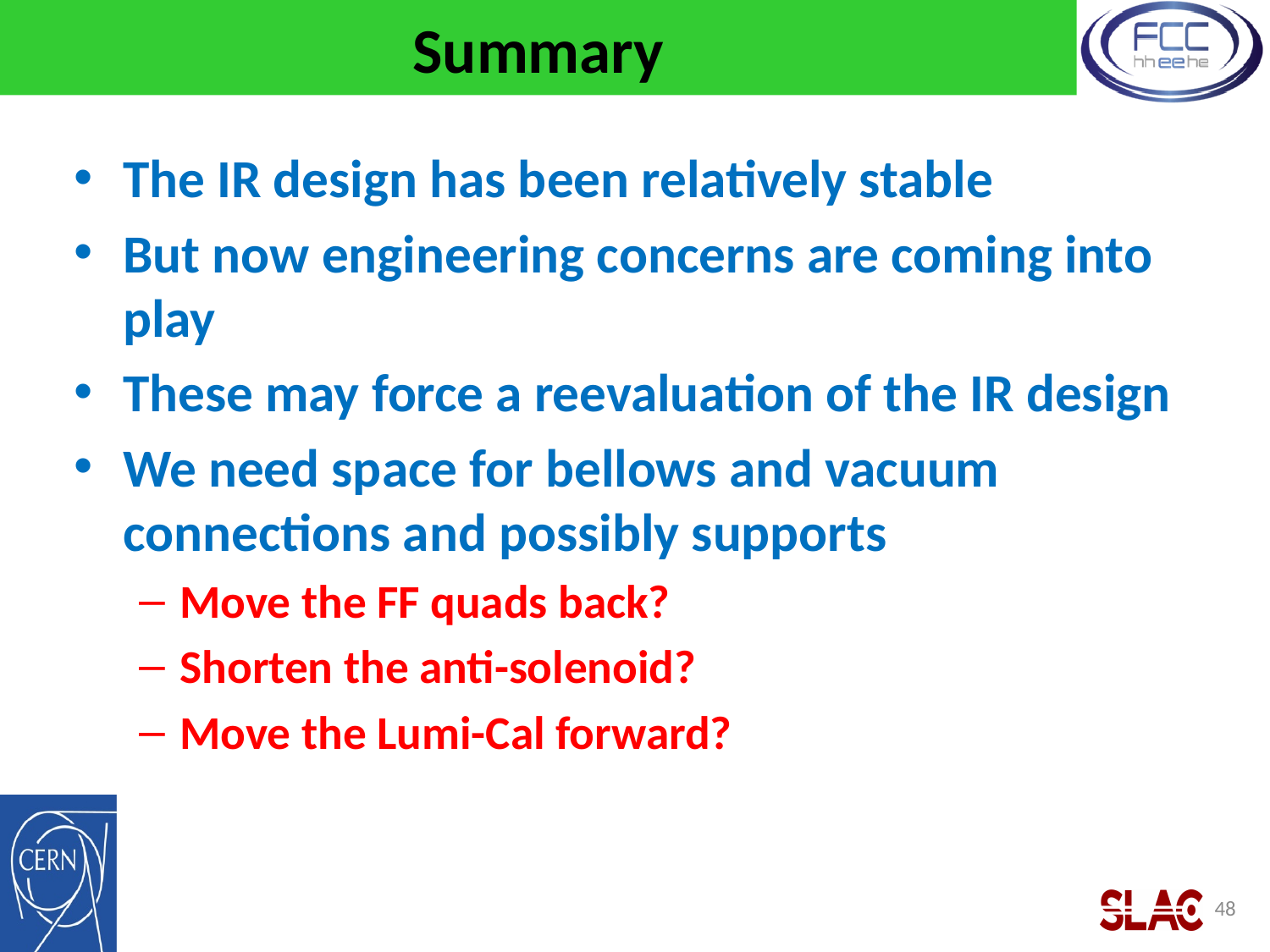

# Summary
The IR design has been relatively stable
But now engineering concerns are coming into play
These may force a reevaluation of the IR design
We need space for bellows and vacuum connections and possibly supports
Move the FF quads back?
Shorten the anti-solenoid?
Move the Lumi-Cal forward?

48